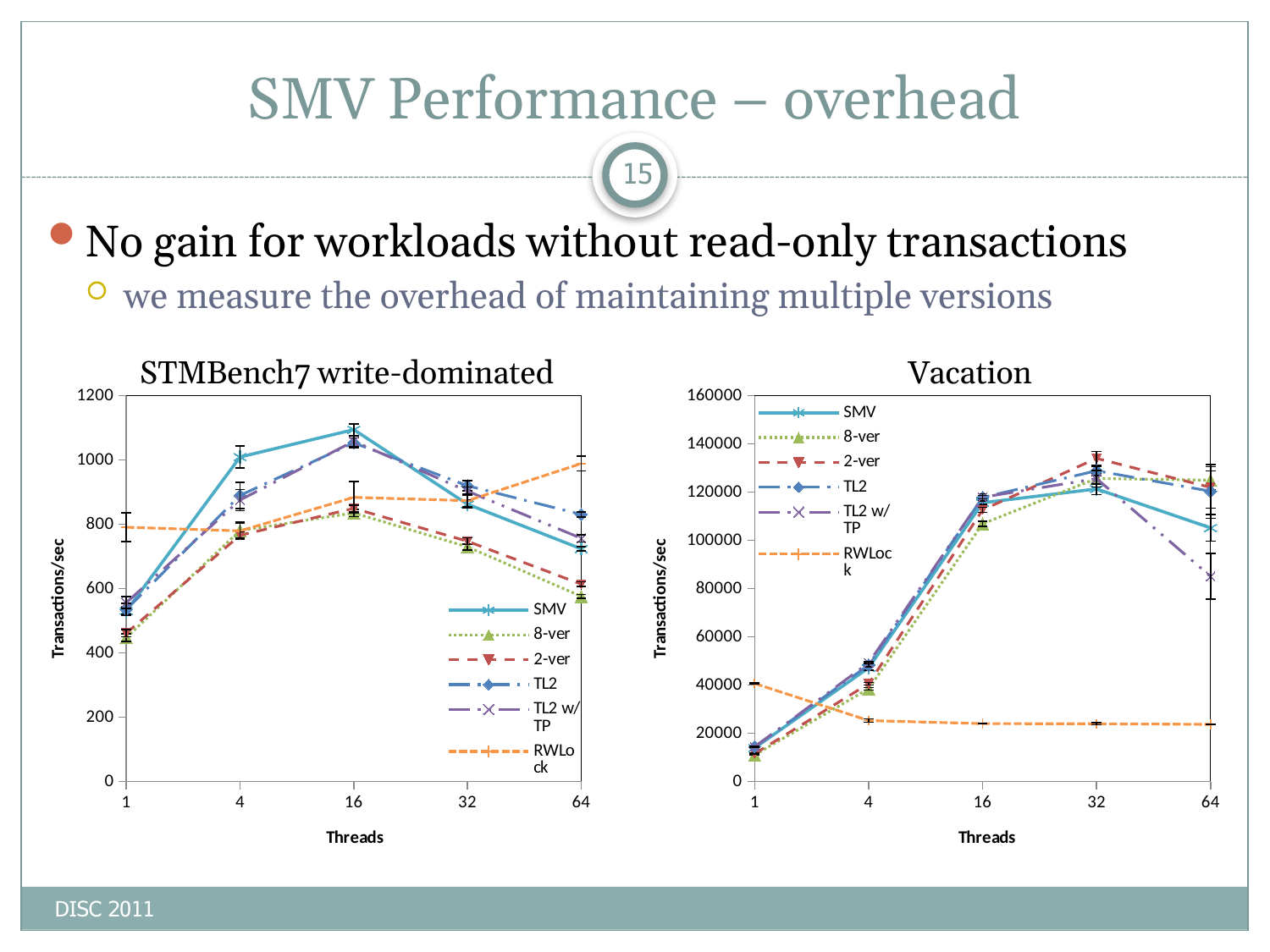

# SMV Performance – overhead
15
No gain for workloads without read-only transactions
we measure the overhead of maintaining multiple versions
STMBench7 write-dominated
Vacation

### Chart

| Category |  |  |  |  |  |  |
|---|---|---|---|---|---|---|
| 1 | 530.9266006825665 | 447.92141935489843 | 461.8439161688143 | 535.353403192288 | 556.7216772648566 | 791.2396132792403 |
| 4 | 1009.6185174133801 | 781.0237098677895 | 766.2754659574858 | 890.2658934229238 | 875.7036200088879 | 779.847230127318 |
| 16 | 1094.7840222472134 | 835.6016885257934 | 849.7816188325903 | 1053.5146802794484 | 1058.684709788577 | 884.1196960573227 |
| 32 | 862.6934816155721 | 730.1457040562356 | 747.567502437968 | 920.2096416064612 | 903.3490155604652 | 873.7413477881771 |
| 64 | 723.8595359450244 | 576.2730012580656 | 614.1208461473336 | 830.9056649730879 | 756.7803119767792 | 989.1940795103434 |

### Chart

| Category |  |  |  |  |  |  |
|---|---|---|---|---|---|---|
| 1 | 13972.824849999999 | 11071.315799999993 | 11599.4313 | 14497.4277 | 14449.3478 | 40686.9896 |
| 4 | 47173.5169 | 38500.7999 | 40576.79609999999 | 48330.911700000004 | 49220.087 | 25306.658600000002 |
| 16 | 115628.26029999997 | 106919.4706 | 112691.80229999997 | 117853.87240000002 | 117929.8975 | 24050.8646 |
| 32 | 121376.02160000002 | 125696.6676 | 134046.62399999998 | 128911.062 | 125648.46639999996 | 23981.626999999997 |
| 64 | 105236.46299999997 | 125011.62000000002 | 121980.0956 | 120410.56140000002 | 85132.61200000001 | 23742.6648 |
DISC 2011